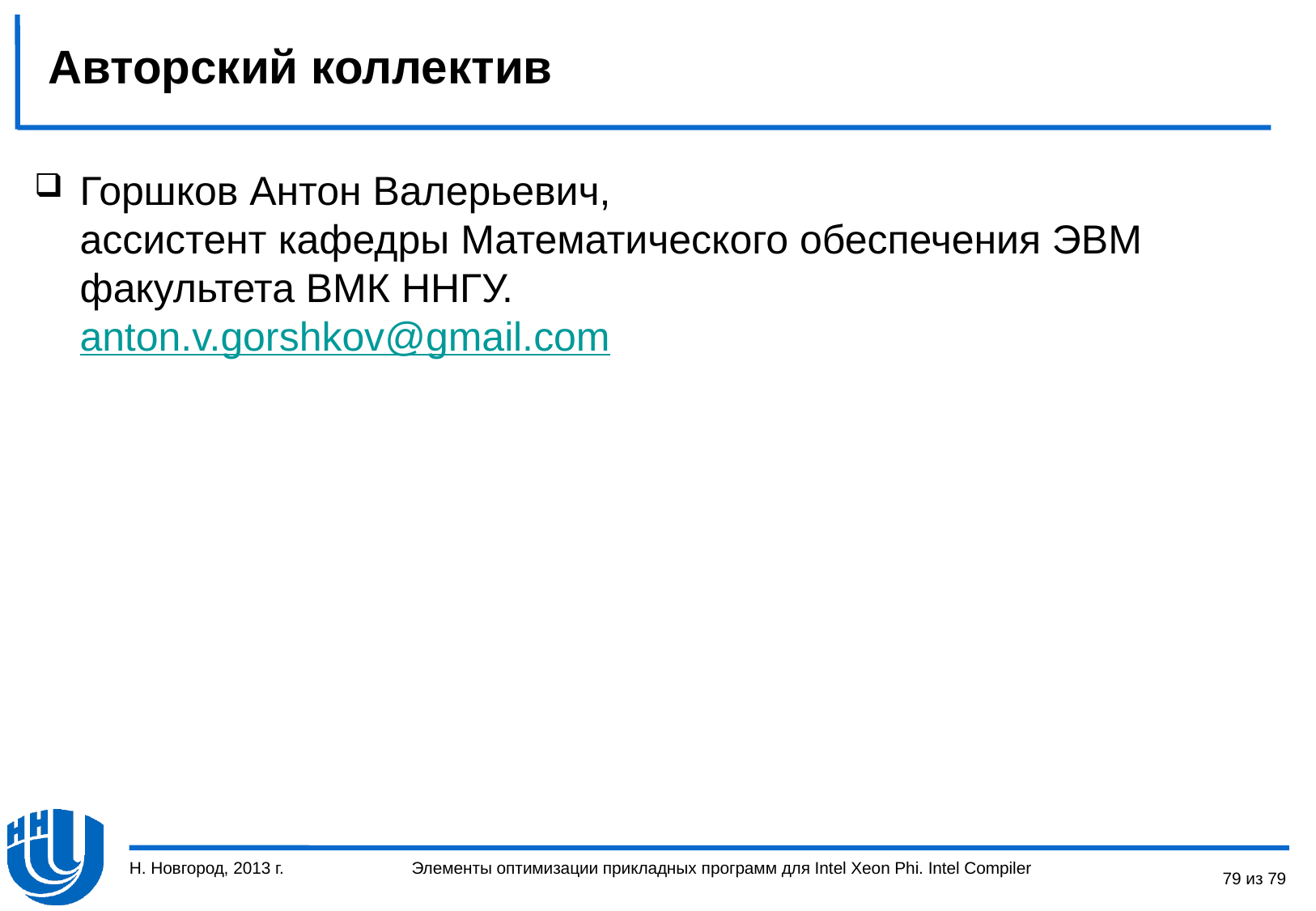

# Авторский коллектив
Горшков Антон Валерьевич,
ассистент кафедры Математического обеспечения ЭВМ факультета ВМК ННГУ.
anton.v.gorshkov@gmail.com
Н. Новгород, 2013 г.
79 из 79
Элементы оптимизации прикладных программ для Intel Xeon Phi. Intel Compiler